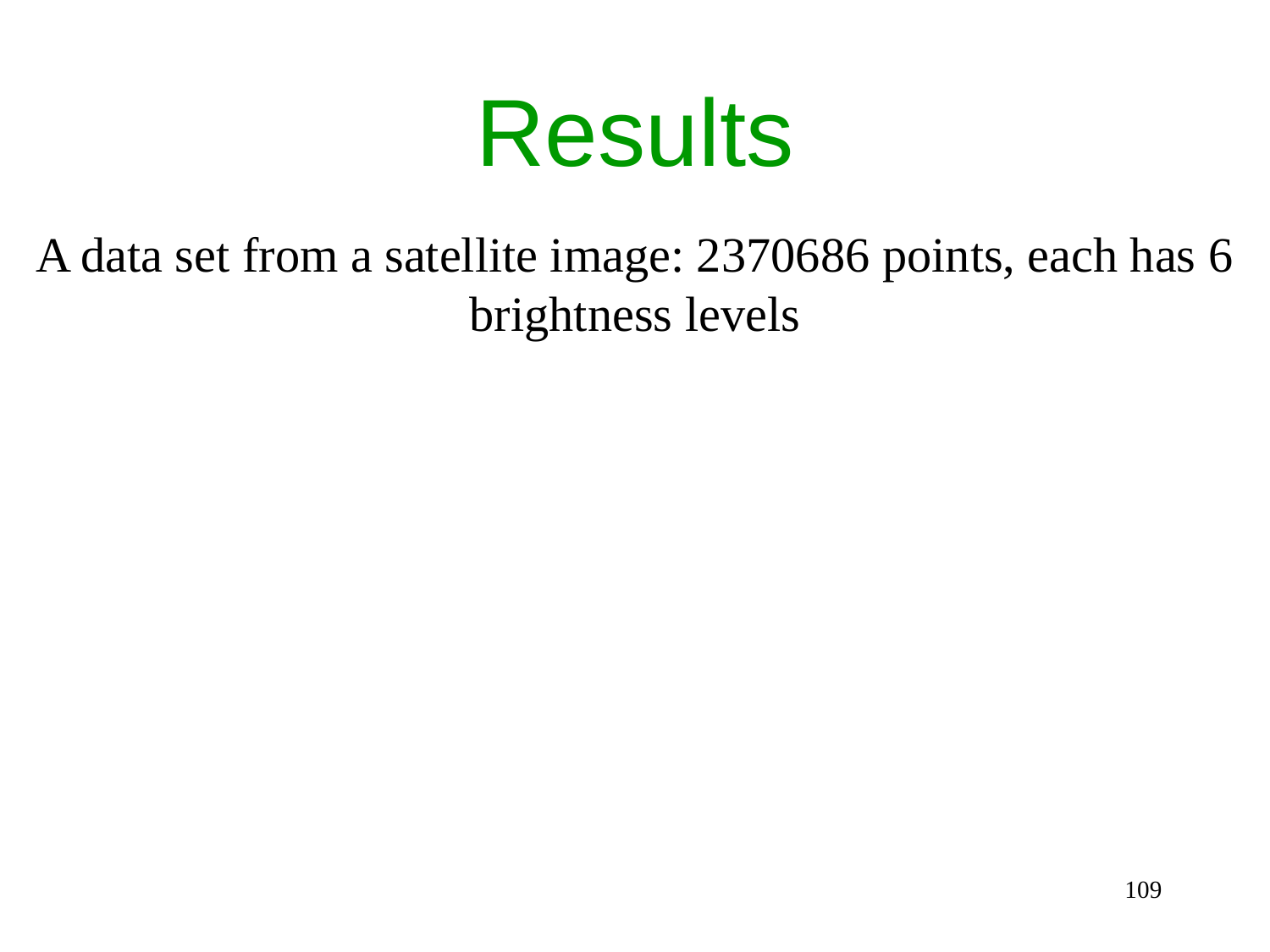

# Results
A data set from a satellite image: 2370686 points, each has 6 brightness levels
109